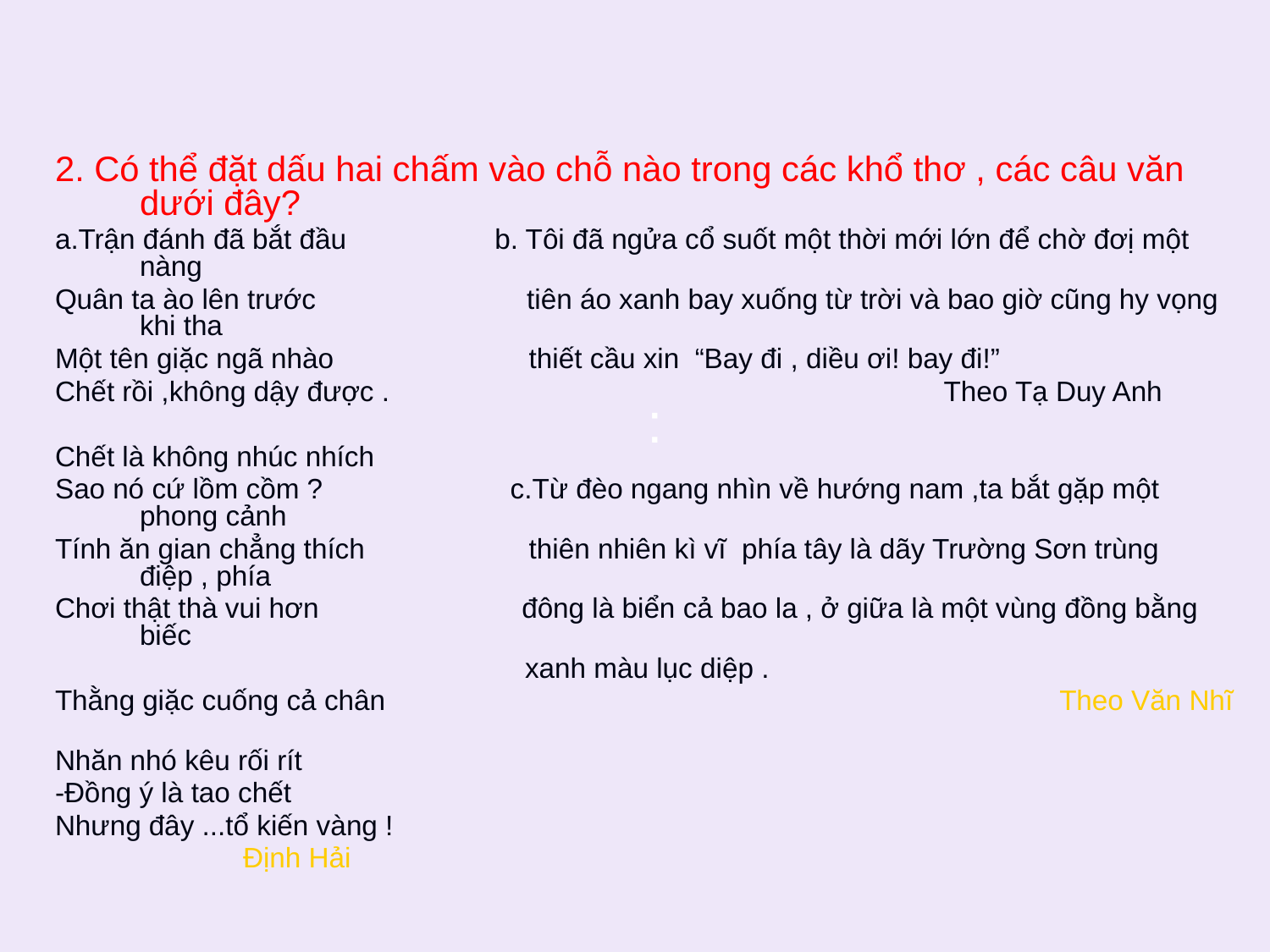

2. Có thể đặt dấu hai chấm vào chỗ nào trong các khổ thơ , các câu văn dưới đây?
a.Trận đánh đã bắt đầu                   b. Tôi đã ngửa cổ suốt một thời mới lớn để chờ đơị một nàng
Quân ta ào lên trước                           tiên áo xanh bay xuống từ trời và bao giờ cũng hy vọng khi tha
Một tên giặc ngã nhào                         thiết cầu xin  “Bay đi , diều ơi! bay đi!”
Chết rồi ,không dậy được .                                                                       Theo Tạ Duy Anh

Chết là không nhúc nhích
Sao nó cứ lồm cồm ?                        c.Từ đèo ngang nhìn về hướng nam ,ta bắt gặp một phong cảnh
Tính ăn gian chẳng thích                     thiên nhiên kì vĩ  phía tây là dãy Trường Sơn trùng điệp , phía
Chơi thật thà vui hơn                          đông là biển cả bao la , ở giữa là một vùng đồng bằng biếc
                                                            xanh màu lục diệp .
Thằng giặc cuống cả chân                                                                                      Theo Văn Nhĩ
Nhăn nhó kêu rối rít
-Đồng ý là tao chết
Nhưng đây ...tổ kiến vàng !
                        Định Hải

: